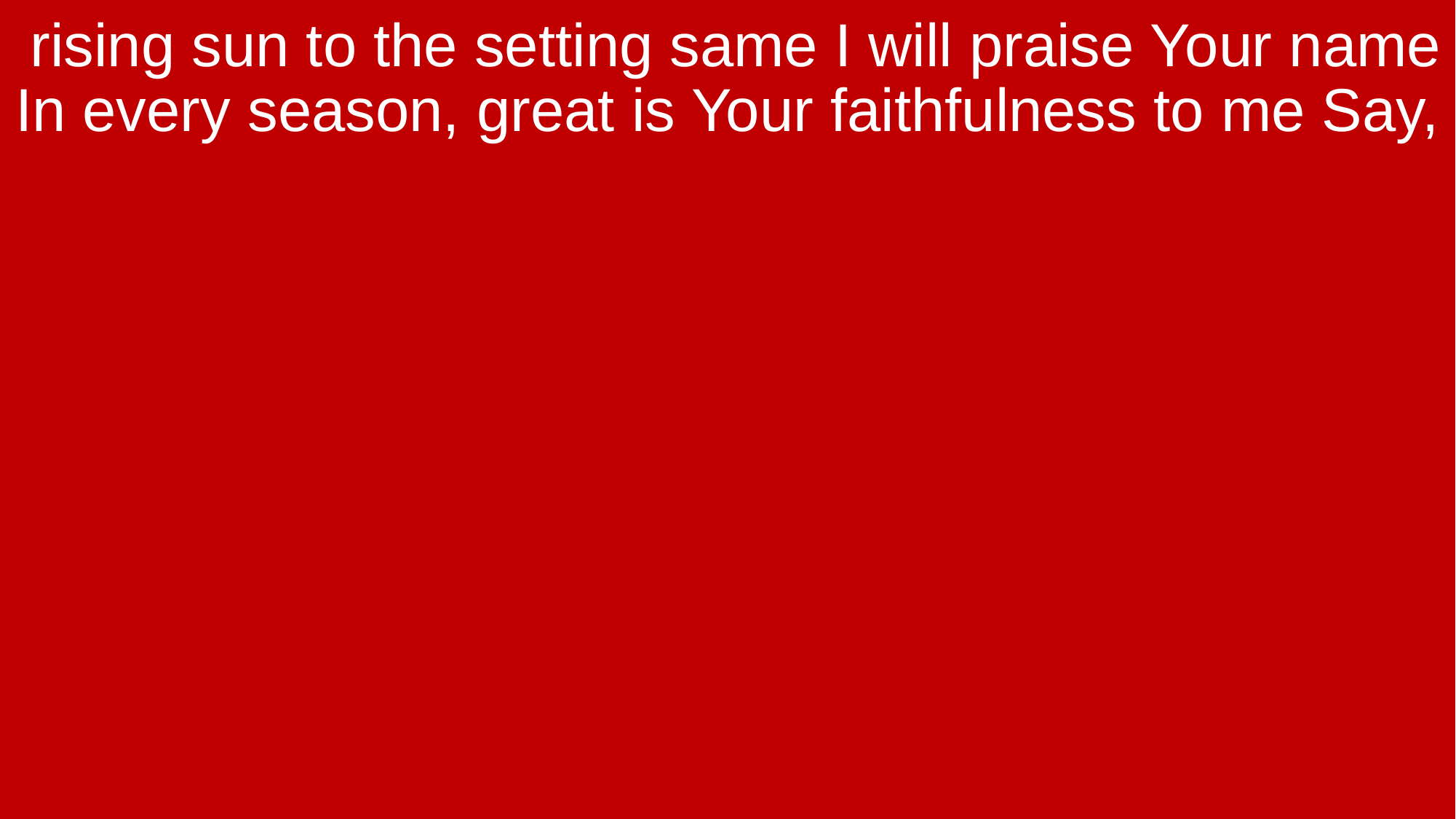

rising sun to the setting same I will praise Your name In every season, great is Your faithfulness to me Say,